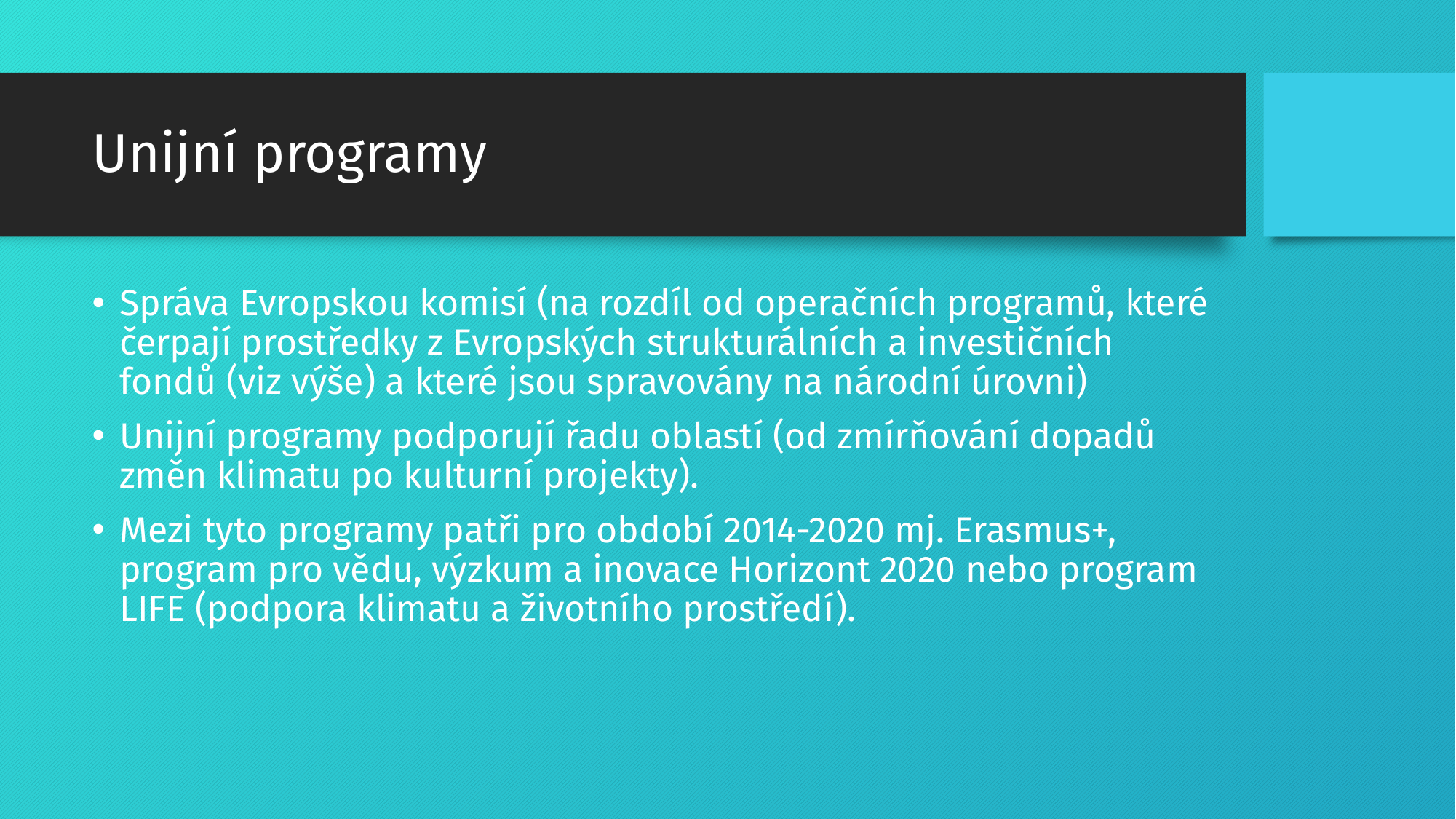

# Unijní programy
Správa Evropskou komisí (na rozdíl od operačních programů, které čerpají prostředky z Evropských strukturálních a investičních fondů (viz výše) a které jsou spravovány na národní úrovni)
Unijní programy podporují řadu oblastí (od zmírňování dopadů změn klimatu po kulturní projekty).
Mezi tyto programy patři pro období 2014-2020 mj. Erasmus+, program pro vědu, výzkum a inovace Horizont 2020 nebo program LIFE (podpora klimatu a životního prostředí).